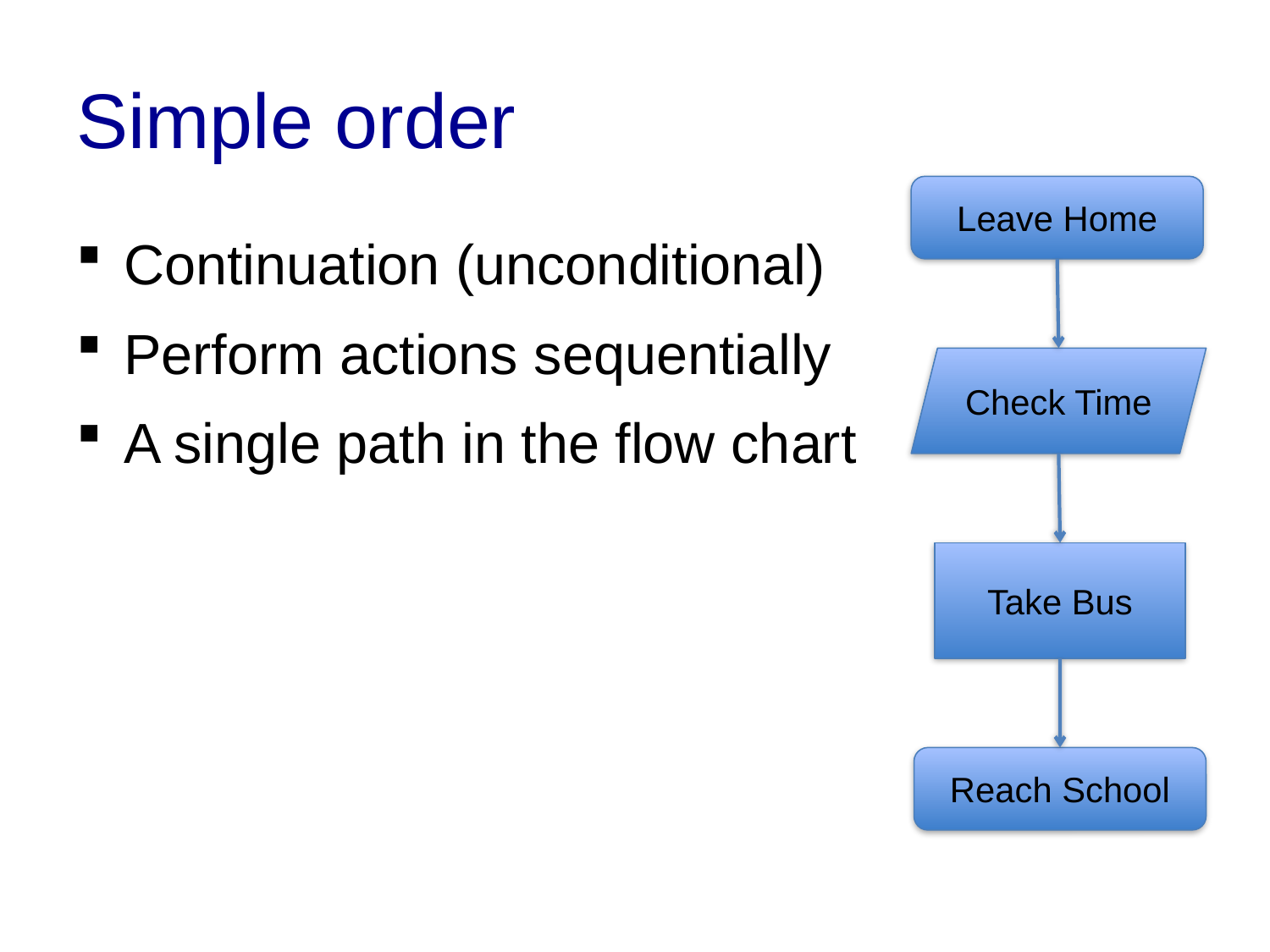

# Simple order
Leave Home
Continuation (unconditional)
Perform actions sequentially
A single path in the flow chart
Check Time
Take Bus
Reach School